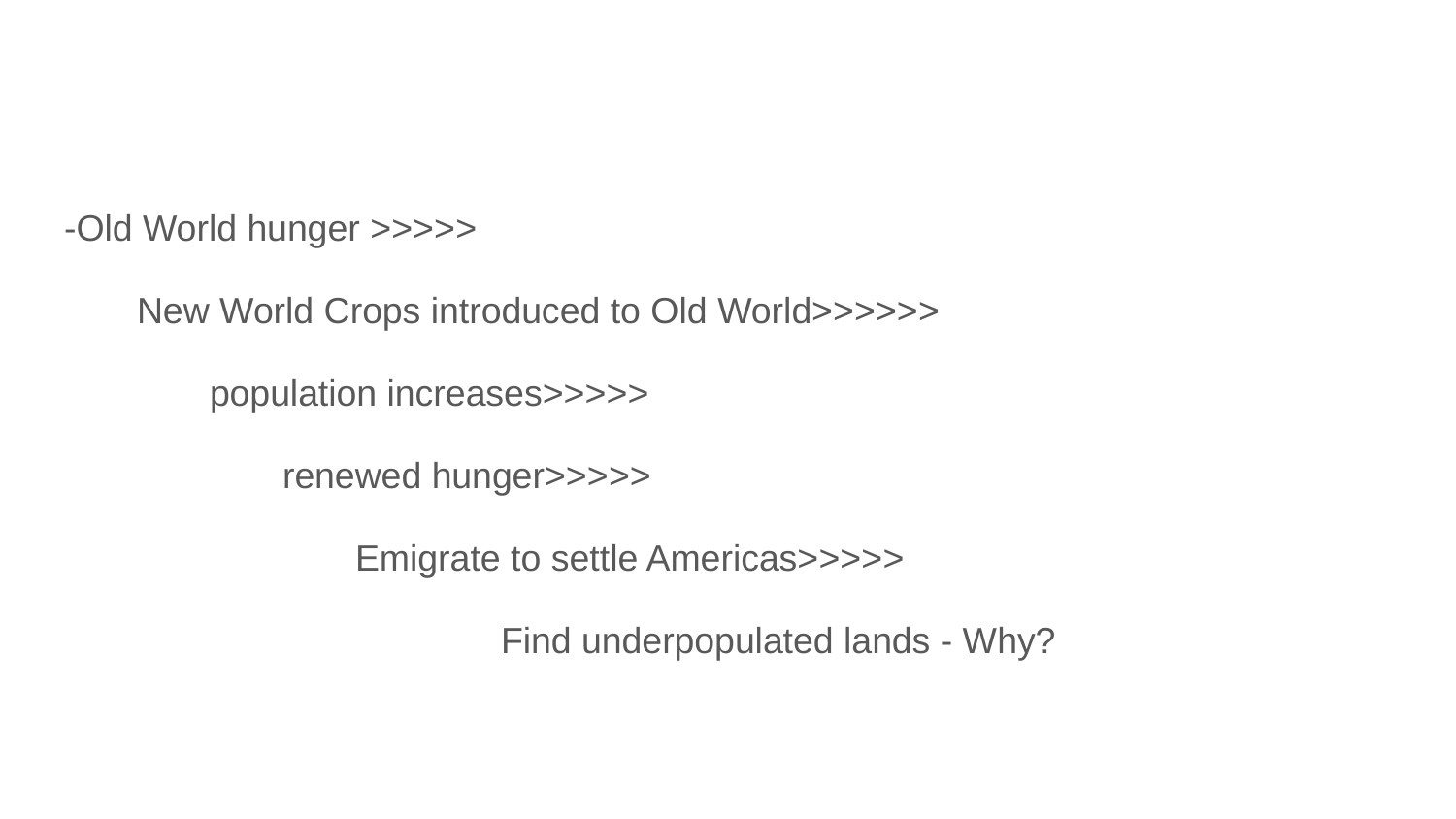

#
-Old World hunger >>>>>
New World Crops introduced to Old World>>>>>>
population increases>>>>>
renewed hunger>>>>>
	Emigrate to settle Americas>>>>>
		Find underpopulated lands - Why?